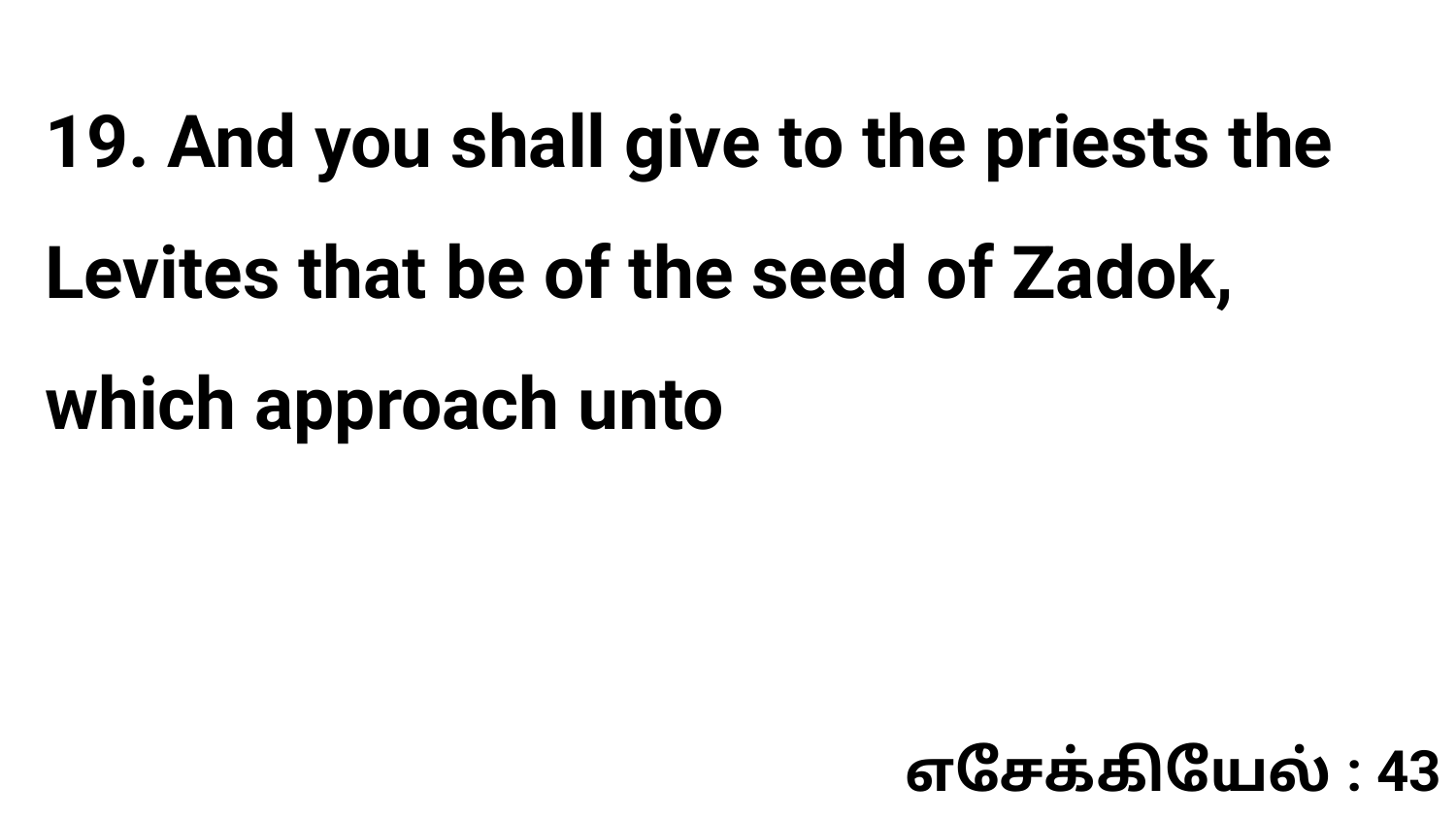

19. And you shall give to the priests the Levites that be of the seed of Zadok, which approach unto
எசேக்கியேல் : 43